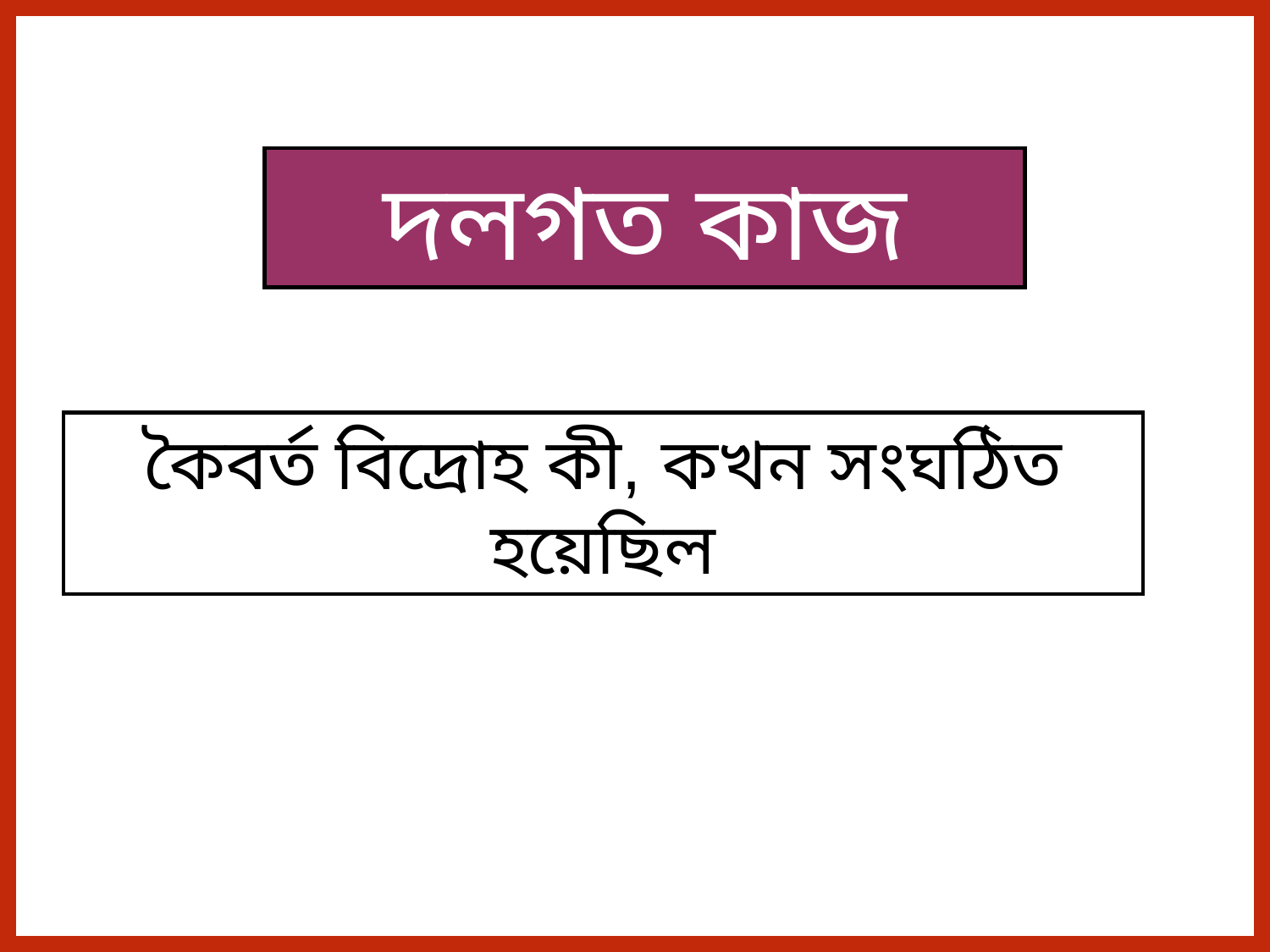

দলগত কাজ
কৈবর্ত বিদ্রোহ কী, কখন সংঘঠিত হয়েছিল